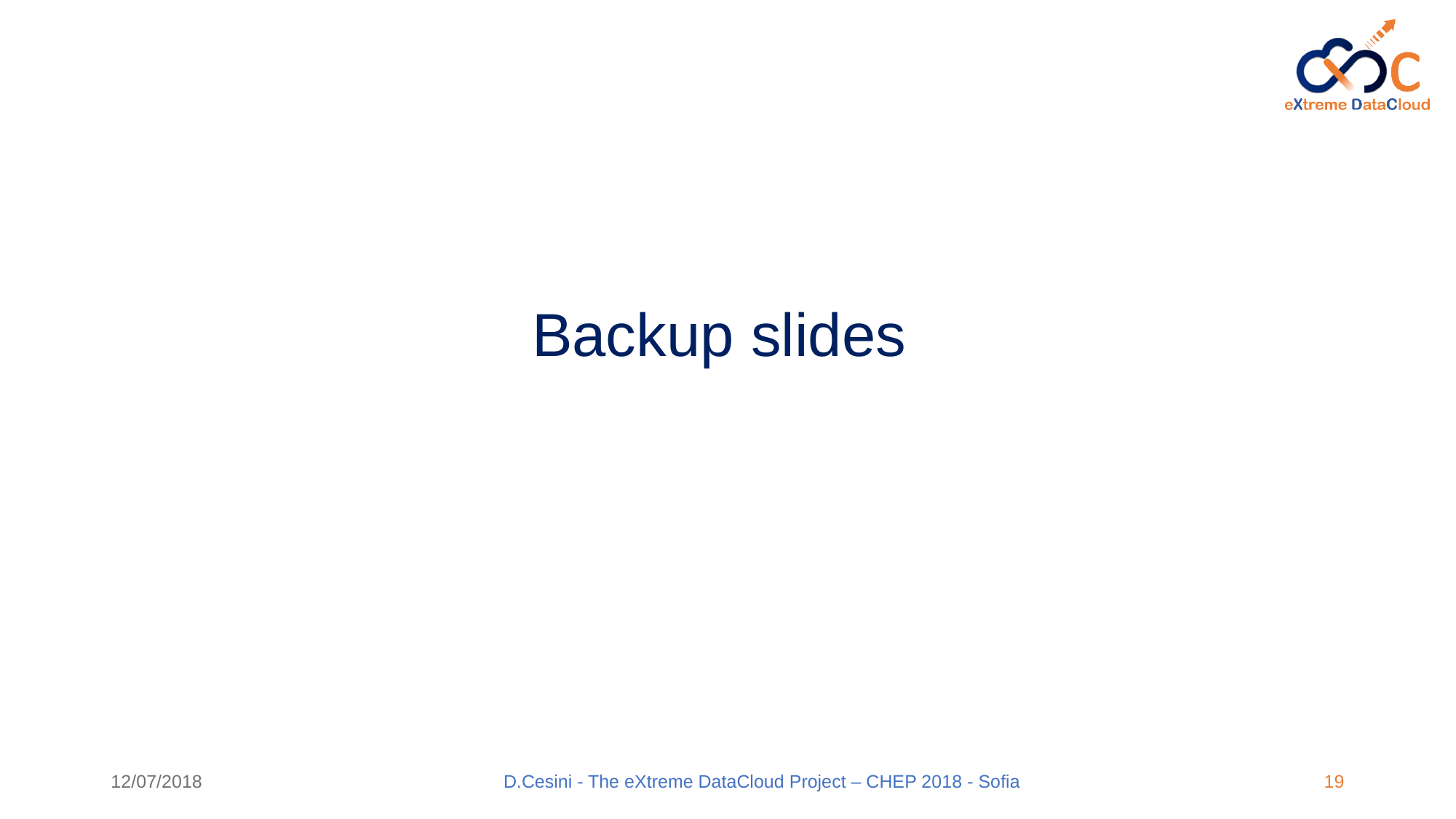

# Backup slides
12/07/2018
D.Cesini - The eXtreme DataCloud Project – CHEP 2018 - Sofia
19